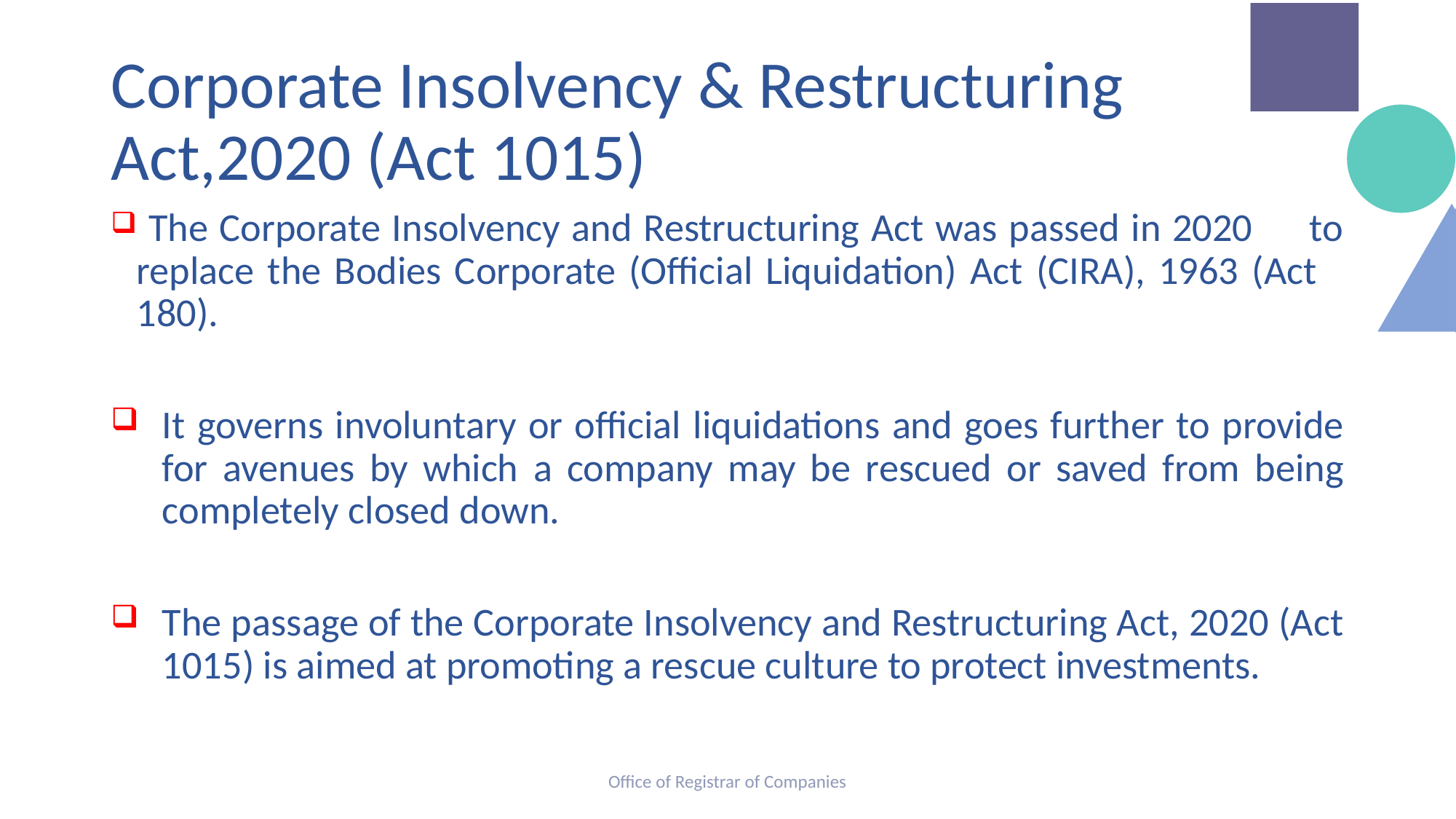

# Corporate Insolvency & Restructuring Act,2020 (Act 1015)
 The Corporate Insolvency and Restructuring Act was passed in 2020     to replace the Bodies Corporate (Official Liquidation) Act (CIRA), 1963 (Act   180).

It governs involuntary or official liquidations and goes further to provide for avenues by which a company may be rescued or saved from being completely closed down.

The passage of the Corporate Insolvency and Restructuring Act, 2020 (Act 1015) is aimed at promoting a rescue culture to protect investments.
Office of Registrar of Companies